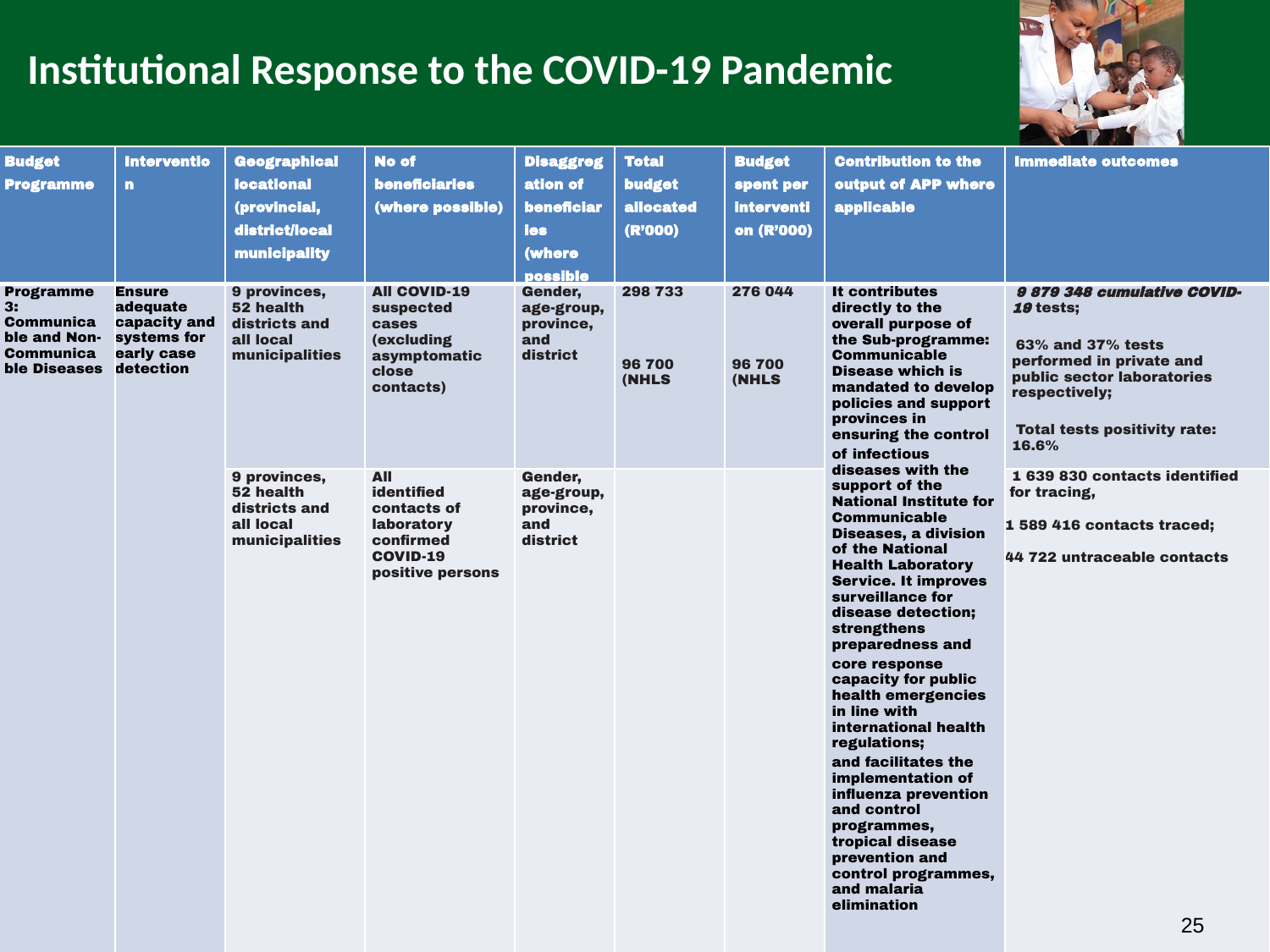

Institutional Response to the COVID-19 Pandemic
| Budget Programme | Intervention | Geographical locational (provincial, district/local municipality | No of beneficiaries (where possible) | Disaggregation of beneficiaries (where possible | Total budget allocated (R’000) | Budget spent per intervention (R’000) | Contribution to the output of APP where applicable | Immediate outcomes |
| --- | --- | --- | --- | --- | --- | --- | --- | --- |
| Programme 3: Communicable and Non- Communicable Diseases | Ensure adequate capacity and systems for early case detection | 9 provinces, 52 health districts and all local municipalities | All COVID-19 suspected cases (excluding asymptomatic close contacts) | Gender, age-group, province, and district | 298 733       96 700 (NHLS | 276 044       96 700 (NHLS | It contributes directly to the overall purpose of the Sub-programme: Communicable Disease which is mandated to develop policies and support provinces in ensuring the control of infectious diseases with the support of the National Institute for Communicable Diseases, a division of the National Health Laboratory Service. It improves surveillance for disease detection; strengthens preparedness and core response capacity for public health emergencies in line with international health regulations; and facilitates the implementation of influenza prevention and control programmes, tropical disease prevention and control programmes, and malaria elimination | 9 879 348 cumulative COVID-19 tests; 63% and 37% tests performed in private and public sector laboratories respectively; Total tests positivity rate: 16.6% |
|  |  | 9 provinces, 52 health districts and all local municipalities | All identified contacts of laboratory confirmed COVID-19 positive persons | Gender, age-group, province, and district |  |  |  | 1 639 830 contacts identified  for tracing, 1 589 416 contacts traced; 44 722 untraceable contacts |
25